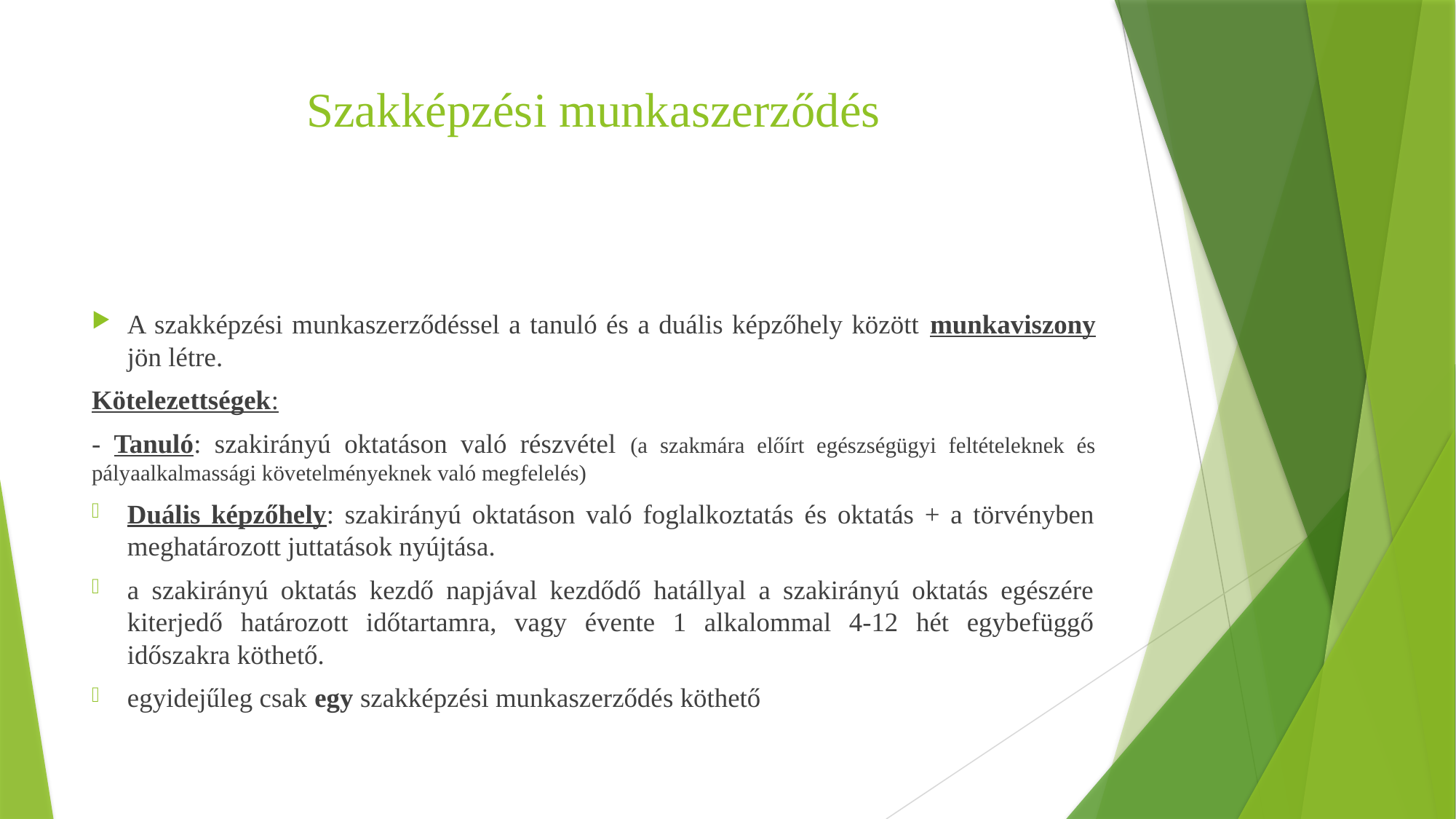

# Szakképzési munkaszerződés

A szakképzési munkaszerződéssel a tanuló és a duális képzőhely között munkaviszony jön létre.
Kötelezettségek:
- Tanuló: szakirányú oktatáson való részvétel (a szakmára előírt egészségügyi feltételeknek és pályaalkalmassági követelményeknek való megfelelés)
Duális képzőhely: szakirányú oktatáson való foglalkoztatás és oktatás + a törvényben meghatározott juttatások nyújtása.
a szakirányú oktatás kezdő napjával kezdődő hatállyal a szakirányú oktatás egészére kiterjedő határozott időtartamra, vagy évente 1 alkalommal 4-12 hét egybefüggő időszakra köthető.
egyidejűleg csak egy szakképzési munkaszerződés köthető